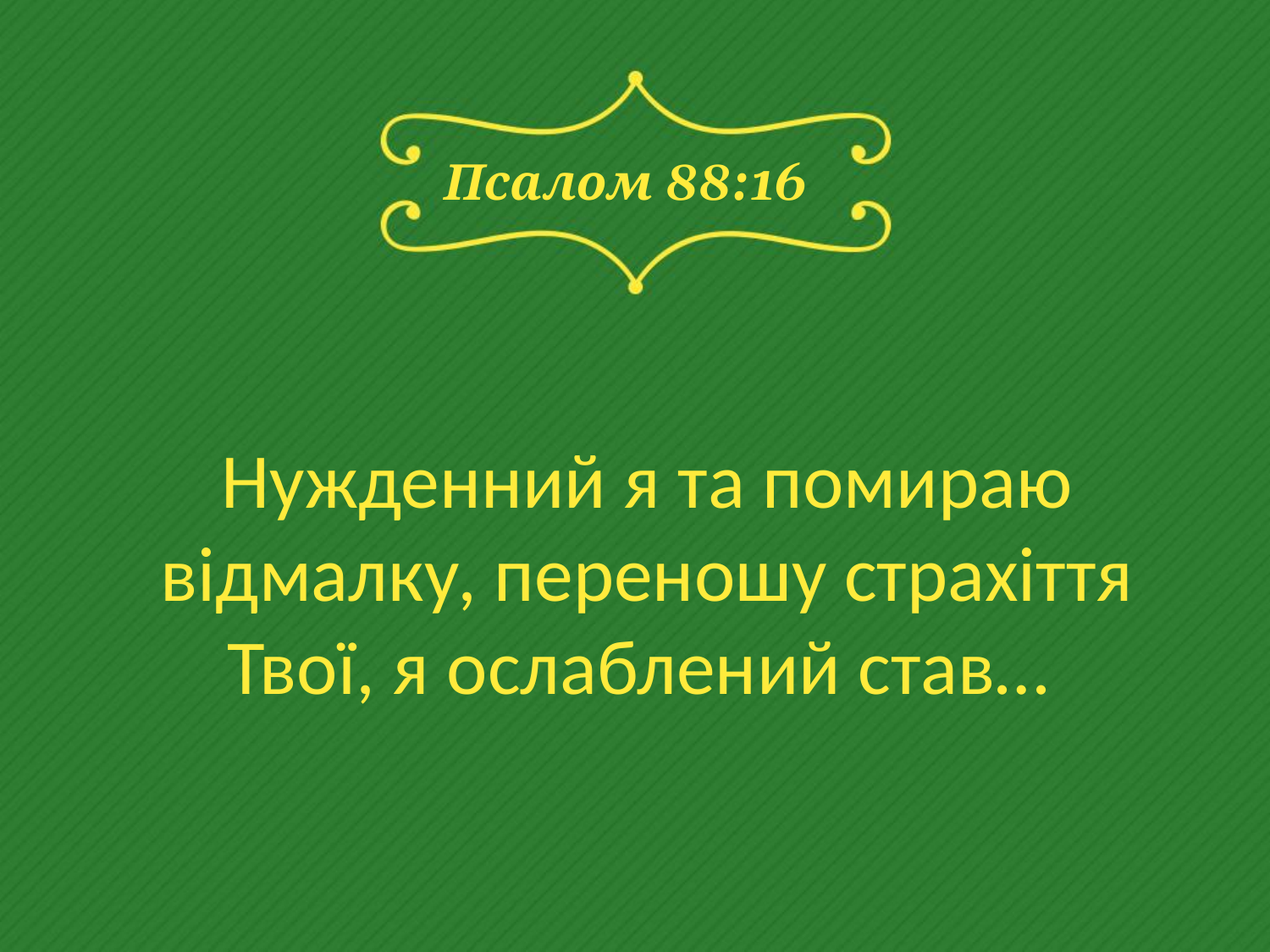

# Псалом 88:16

Нужденний я та помираю відмалку, переношу страхіття Твої, я ослаблений став…